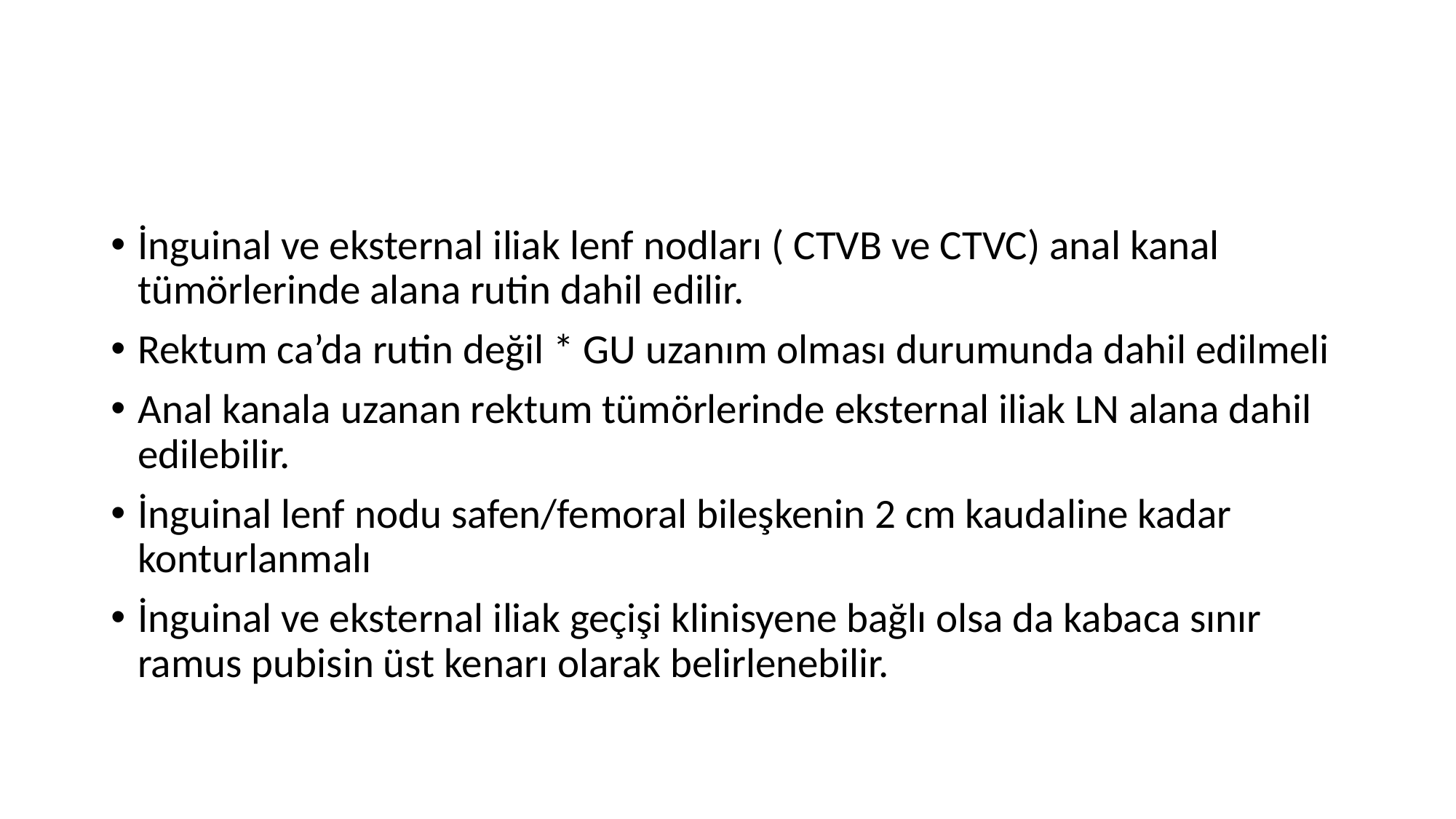

#
İnguinal ve eksternal iliak lenf nodları ( CTVB ve CTVC) anal kanal tümörlerinde alana rutin dahil edilir.
Rektum ca’da rutin değil * GU uzanım olması durumunda dahil edilmeli
Anal kanala uzanan rektum tümörlerinde eksternal iliak LN alana dahil edilebilir.
İnguinal lenf nodu safen/femoral bileşkenin 2 cm kaudaline kadar konturlanmalı
İnguinal ve eksternal iliak geçişi klinisyene bağlı olsa da kabaca sınır ramus pubisin üst kenarı olarak belirlenebilir.